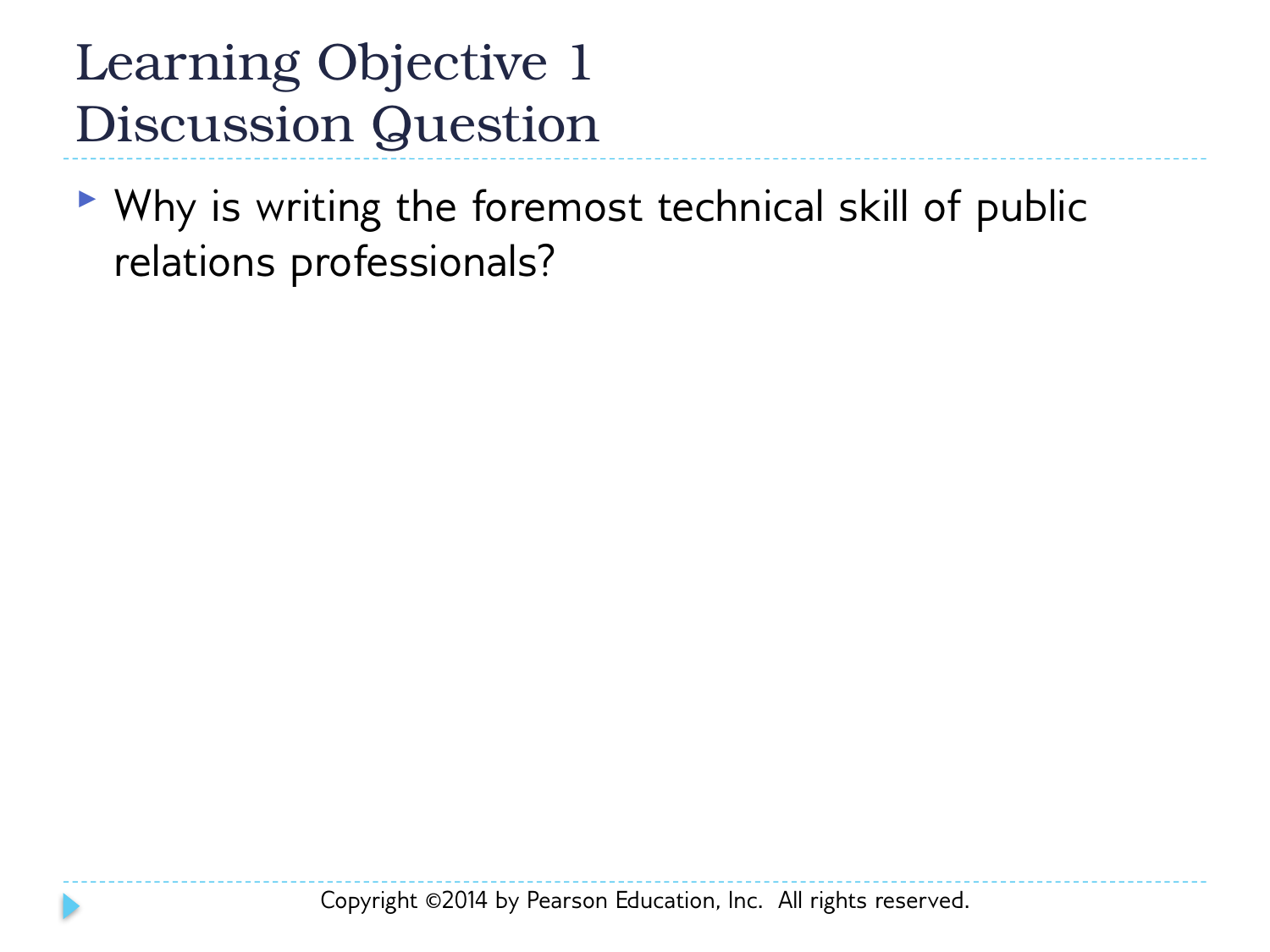

# Learning Objective 1 Discussion Question
Why is writing the foremost technical skill of public relations professionals?

Copyright ©2014 by Pearson Education, Inc.  All rights reserved.